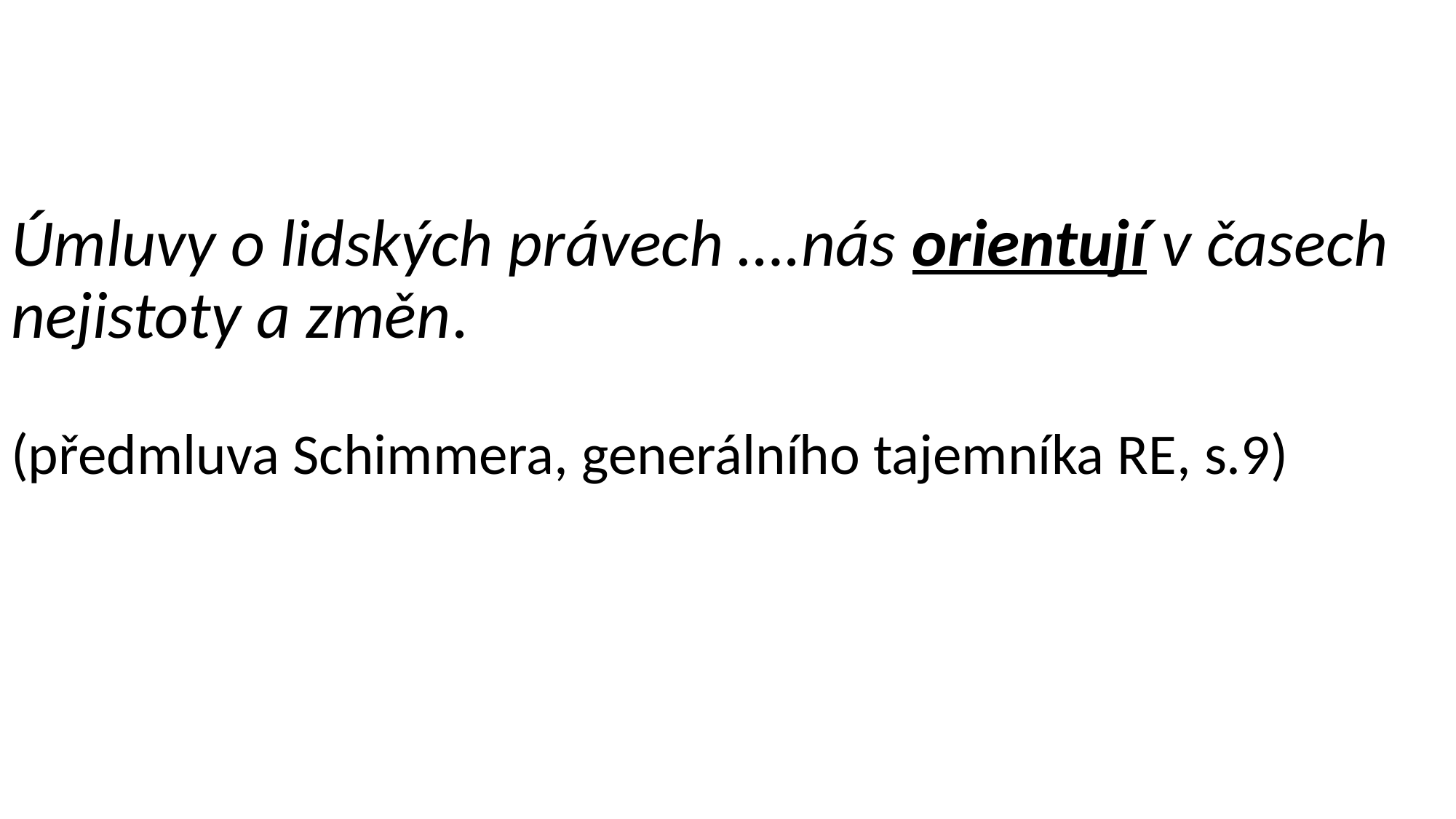

# Úmluvy o lidských právech ….nás orientují v časech nejistoty a změn. (předmluva Schimmera, generálního tajemníka RE, s.9)